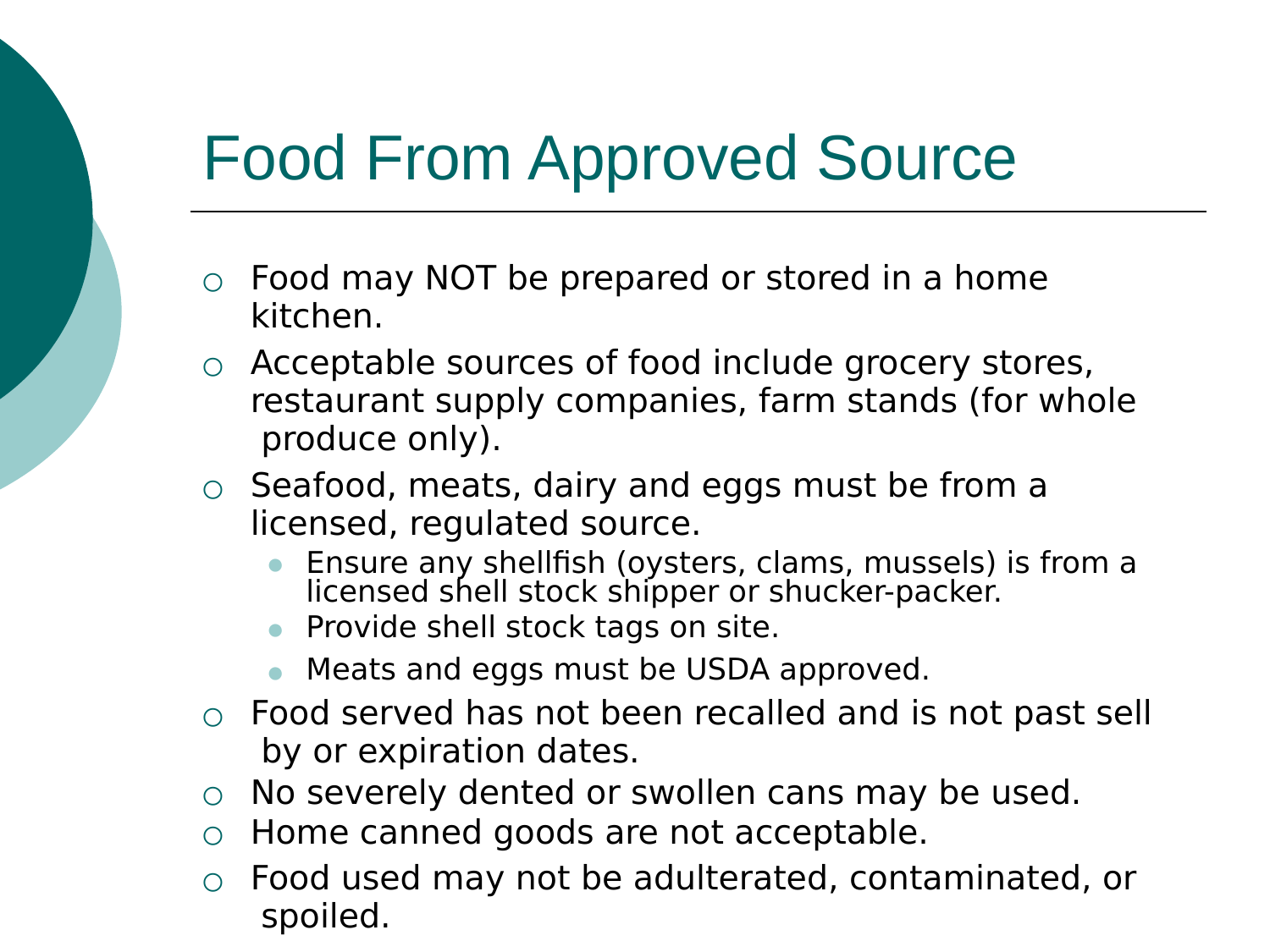

# Food From Approved Source
Food may NOT be prepared or stored in a home  kitchen.
Acceptable sources of food include grocery stores,  restaurant supply companies, farm stands (for whole  produce only).
Seafood, meats, dairy and eggs must be from a  licensed, regulated source.
Ensure any shellfish (oysters, clams, mussels) is from a  licensed shell stock shipper or shucker-packer.
Provide shell stock tags on site.
Meats and eggs must be USDA approved.
Food served has not been recalled and is not past sell  by or expiration dates.
No severely dented or swollen cans may be used.
Home canned goods are not acceptable.
Food used may not be adulterated, contaminated, or  spoiled.